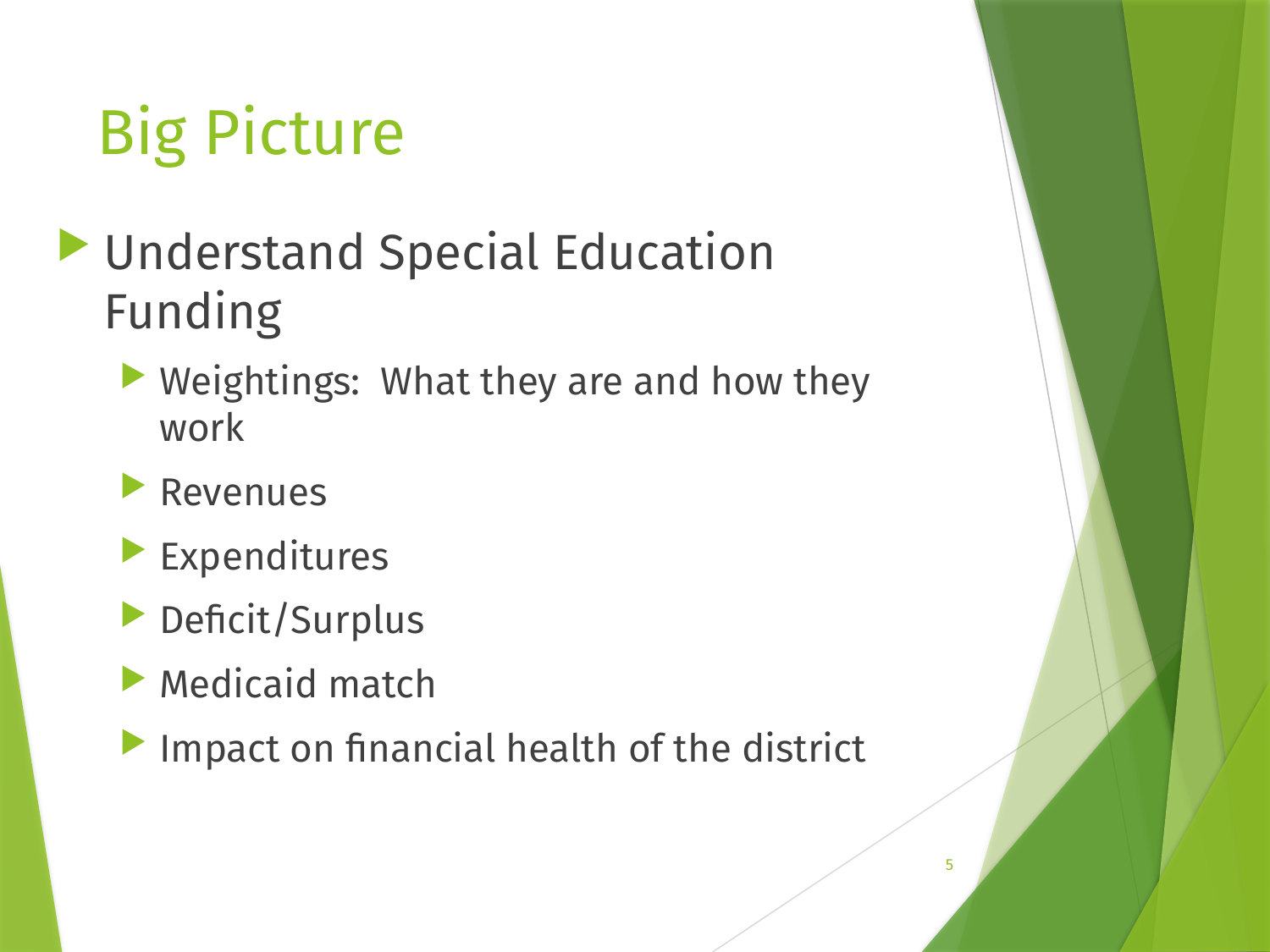

# Big Picture
Understand Special Education Funding
Weightings:  What they are and how they work
Revenues
Expenditures
Deficit/Surplus
Medicaid match
Impact on financial health of the district

5